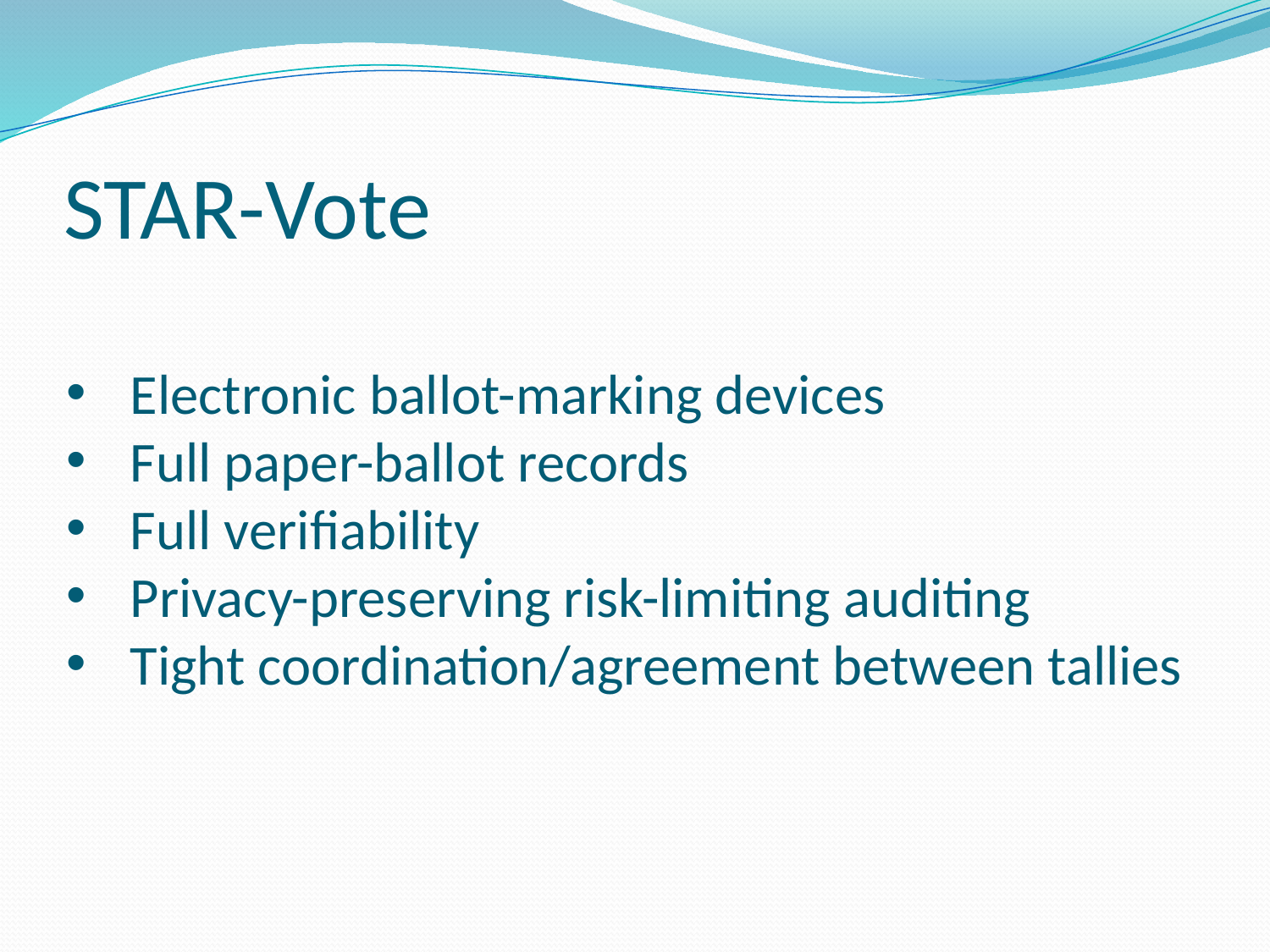

# STAR-Vote
Electronic ballot-marking devices
Full paper-ballot records
Full verifiability
Privacy-preserving risk-limiting auditing
Tight coordination/agreement between tallies